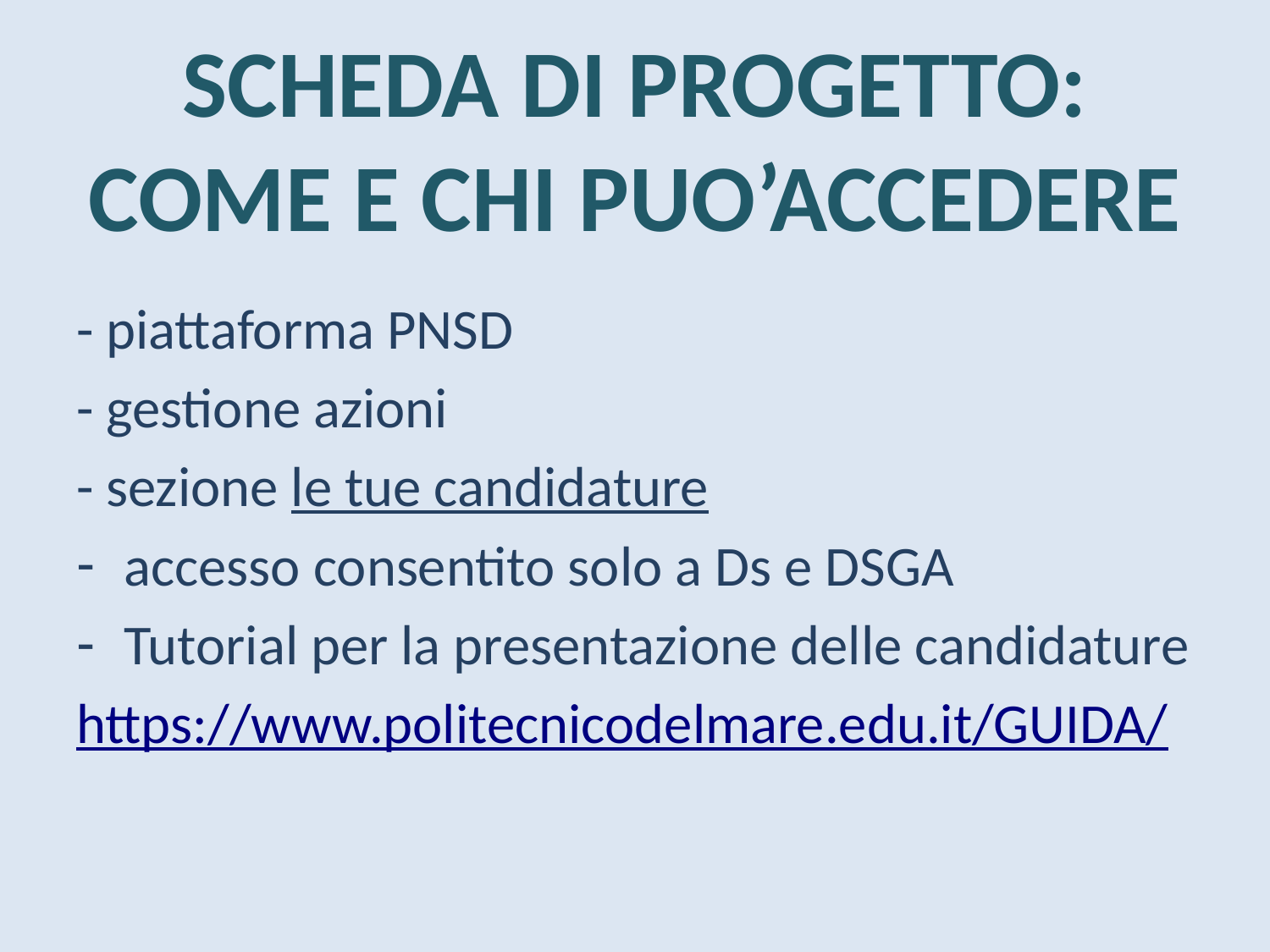

# SCHEDA DI PROGETTO: COME E CHI PUO’ACCEDERE
- piattaforma PNSD
- gestione azioni
- sezione le tue candidature
accesso consentito solo a Ds e DSGA
Tutorial per la presentazione delle candidature
https://www.politecnicodelmare.edu.it/GUIDA/